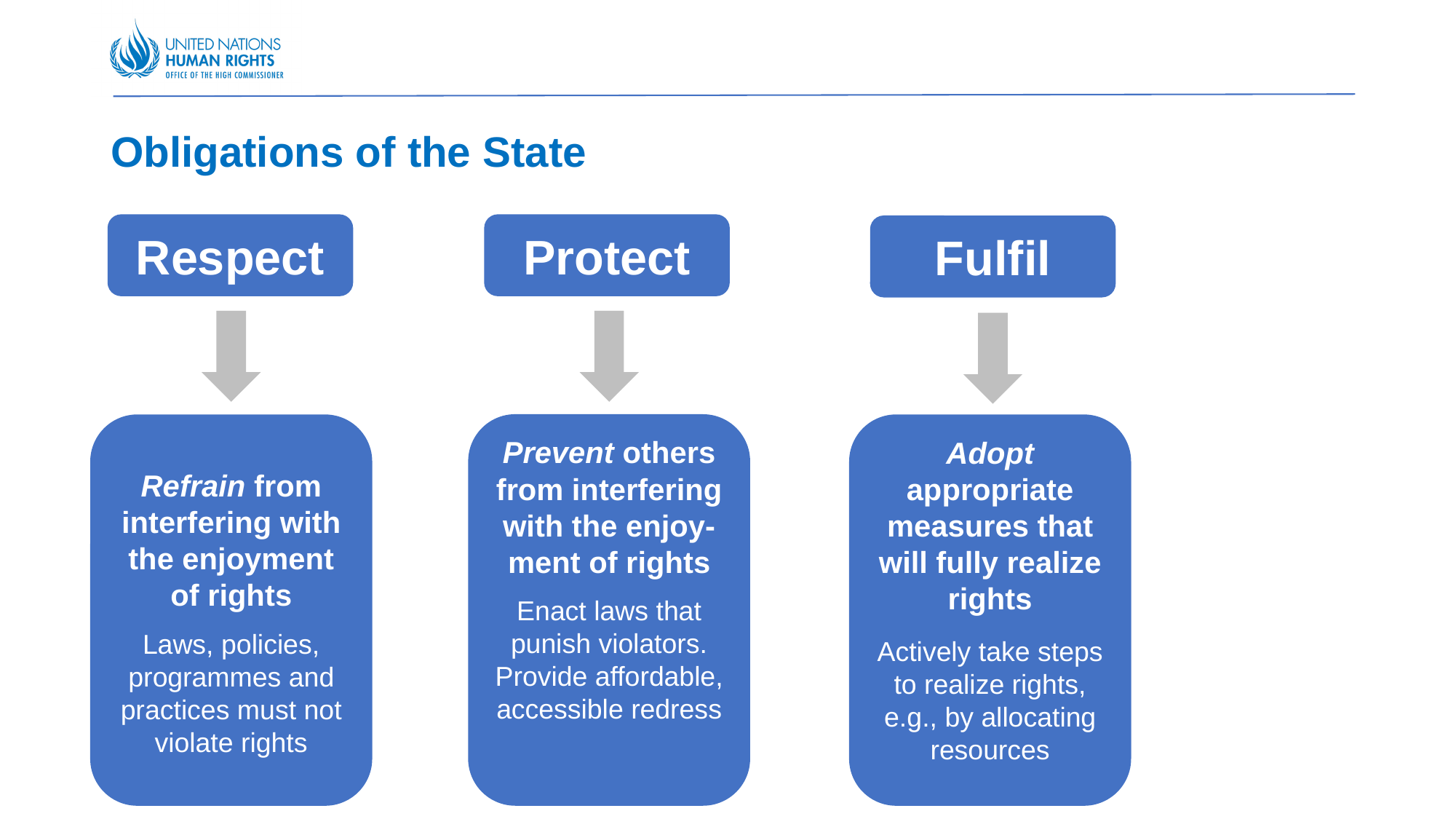

# Obligations of the State
Respect
Protect
Fulfil

Prevent others from interfering with the enjoy-ment of rights

Enact laws that punish violators. Provide affordable, accessible redress

Refrain from interfering with the enjoyment of rights

Laws, policies, programmes and practices must not violate rights

Adopt appropriate measures that will fully realize rights

Actively take steps to realize rights, e.g., by allocating resources